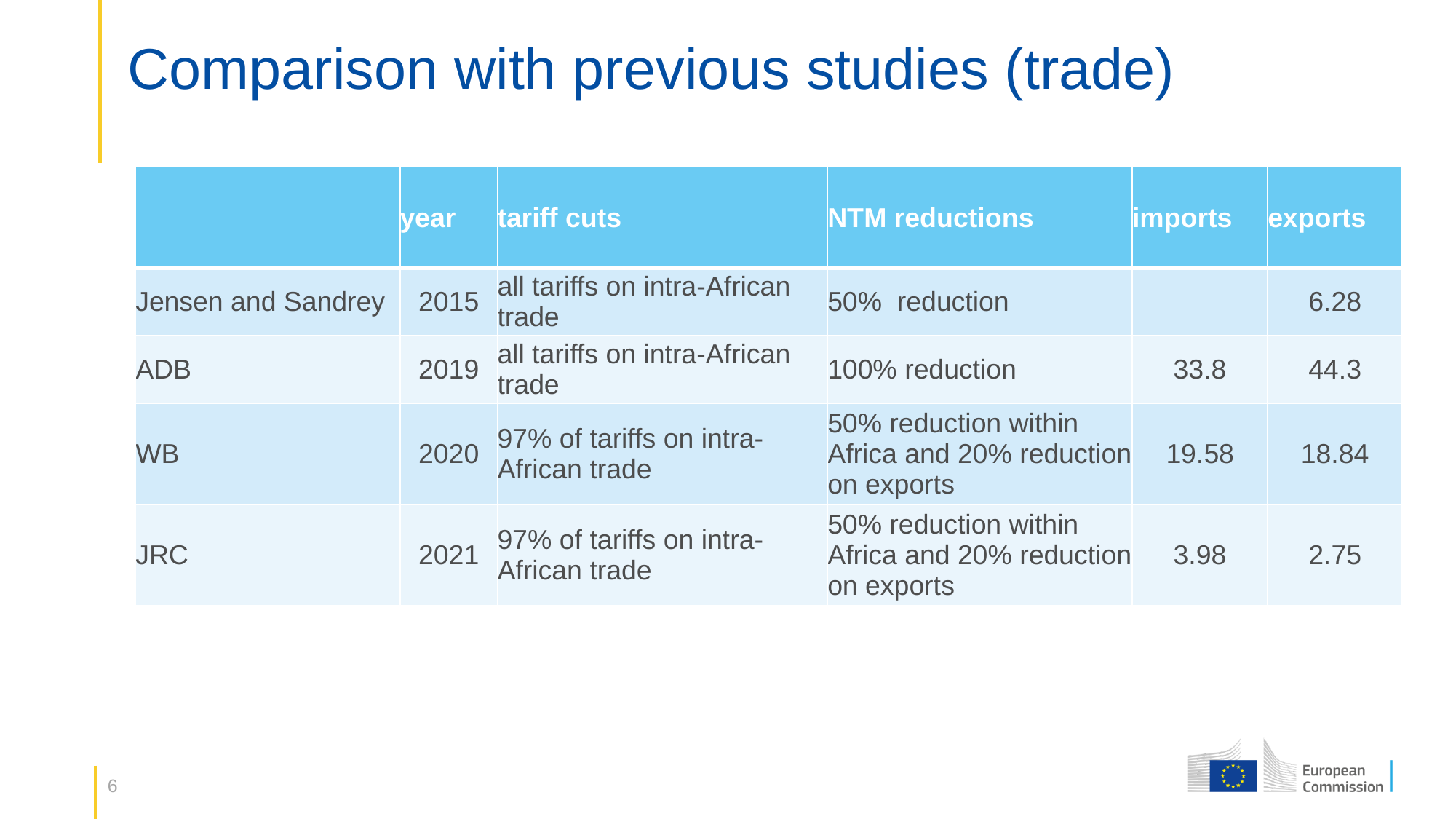

# Comparison with previous studies (trade)
|  | year | tariff cuts | NTM reductions | imports | exports |
| --- | --- | --- | --- | --- | --- |
| Jensen and Sandrey | 2015 | all tariffs on intra-African trade | 50%  reduction |  | 6.28 |
| ADB | 2019 | all tariffs on intra-African trade | 100% reduction | 33.8 | 44.3 |
| WB | 2020 | 97% of tariffs on intra-African trade | 50% reduction within Africa and 20% reduction on exports | 19.58 | 18.84 |
| JRC | 2021 | 97% of tariffs on intra-African trade | 50% reduction within Africa and 20% reduction on exports | 3.98 | 2.75 |